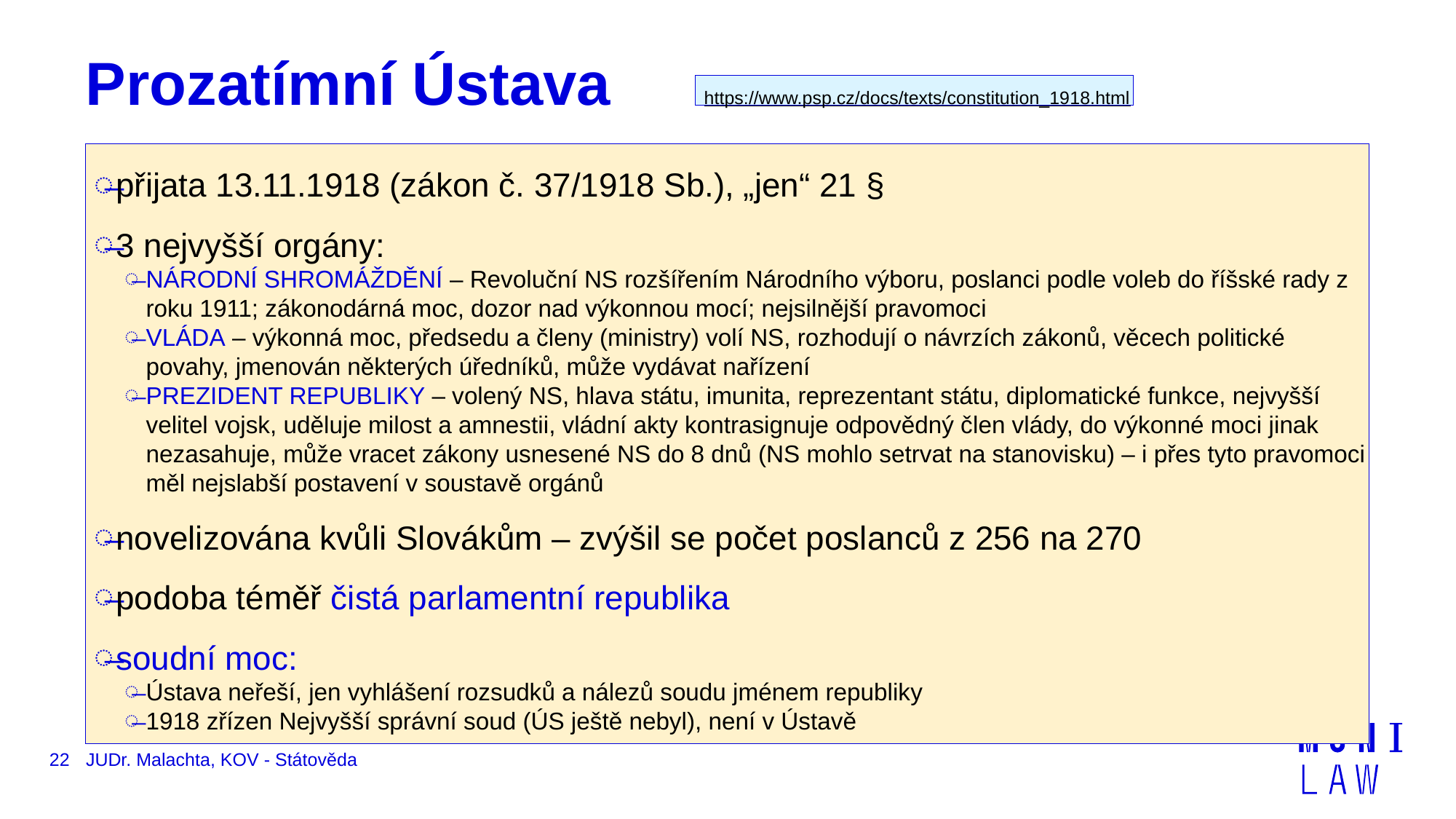

# Prozatímní Ústava
https://www.psp.cz/docs/texts/constitution_1918.html
přijata 13.11.1918 (zákon č. 37/1918 Sb.), „jen“ 21 §
3 nejvyšší orgány:
NÁRODNÍ SHROMÁŽDĚNÍ – Revoluční NS rozšířením Národního výboru, poslanci podle voleb do říšské rady z roku 1911; zákonodárná moc, dozor nad výkonnou mocí; nejsilnější pravomoci
VLÁDA – výkonná moc, předsedu a členy (ministry) volí NS, rozhodují o návrzích zákonů, věcech politické povahy, jmenován některých úředníků, může vydávat nařízení
PREZIDENT REPUBLIKY – volený NS, hlava státu, imunita, reprezentant státu, diplomatické funkce, nejvyšší velitel vojsk, uděluje milost a amnestii, vládní akty kontrasignuje odpovědný člen vlády, do výkonné moci jinak nezasahuje, může vracet zákony usnesené NS do 8 dnů (NS mohlo setrvat na stanovisku) – i přes tyto pravomoci měl nejslabší postavení v soustavě orgánů
novelizována kvůli Slovákům – zvýšil se počet poslanců z 256 na 270
podoba téměř čistá parlamentní republika
soudní moc:
Ústava neřeší, jen vyhlášení rozsudků a nálezů soudu jménem republiky
1918 zřízen Nejvyšší správní soud (ÚS ještě nebyl), není v Ústavě
22
JUDr. Malachta, KOV - Státověda